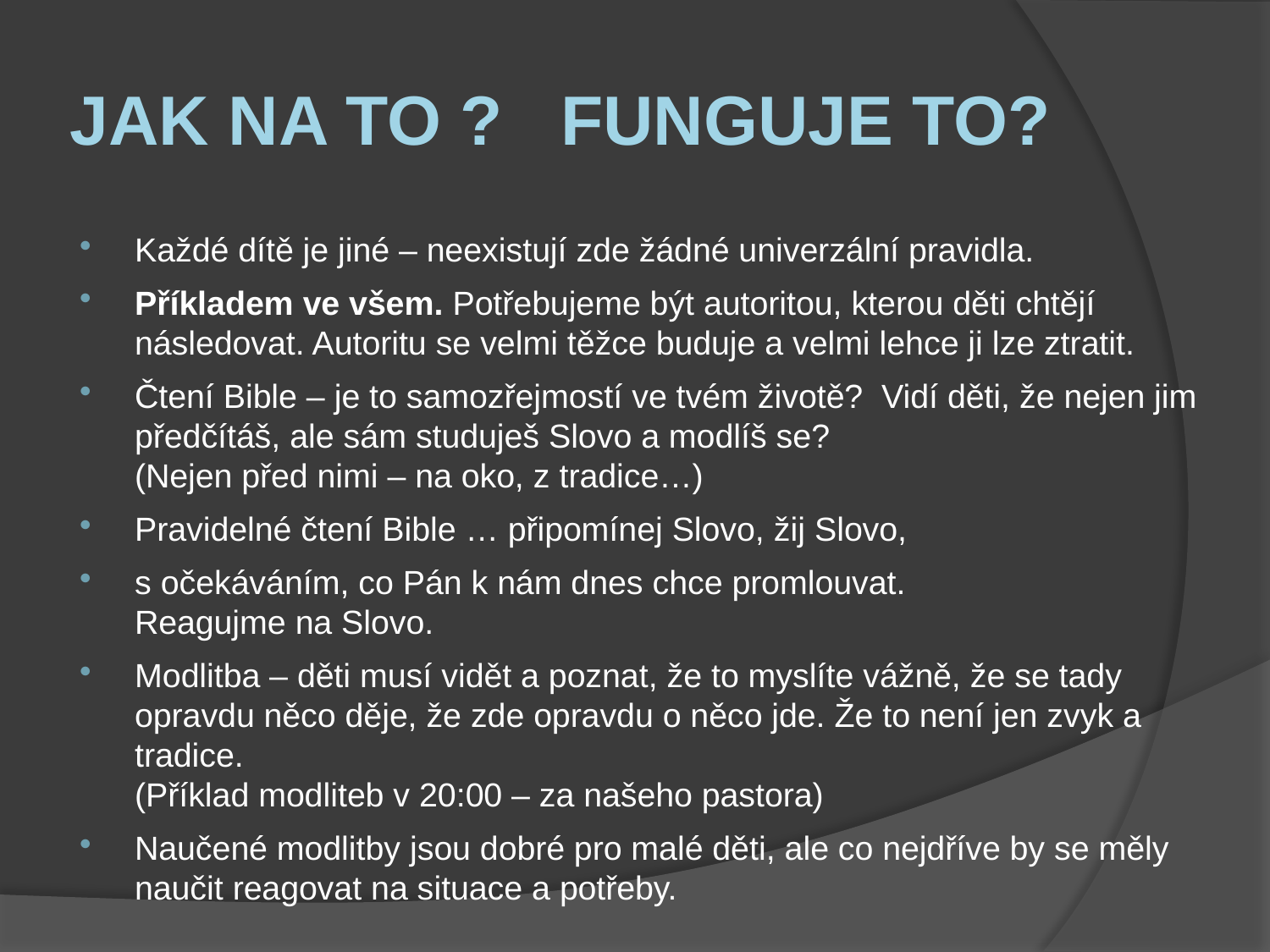

# Jak na to ?   Funguje to?
Každé dítě je jiné – neexistují zde žádné univerzální pravidla.
Příkladem ve všem. Potřebujeme být autoritou, kterou děti chtějí následovat. Autoritu se velmi těžce buduje a velmi lehce ji lze ztratit.
Čtení Bible – je to samozřejmostí ve tvém životě?  Vidí děti, že nejen jim předčítáš, ale sám studuješ Slovo a modlíš se?
(Nejen před nimi – na oko, z tradice…)
Pravidelné čtení Bible … připomínej Slovo, žij Slovo,
s očekáváním, co Pán k nám dnes chce promlouvat.
Reagujme na Slovo.
Modlitba – děti musí vidět a poznat, že to myslíte vážně, že se tady opravdu něco děje, že zde opravdu o něco jde. Že to není jen zvyk a tradice.
(Příklad modliteb v 20:00 – za našeho pastora)
Naučené modlitby jsou dobré pro malé děti, ale co nejdříve by se měly naučit reagovat na situace a potřeby.